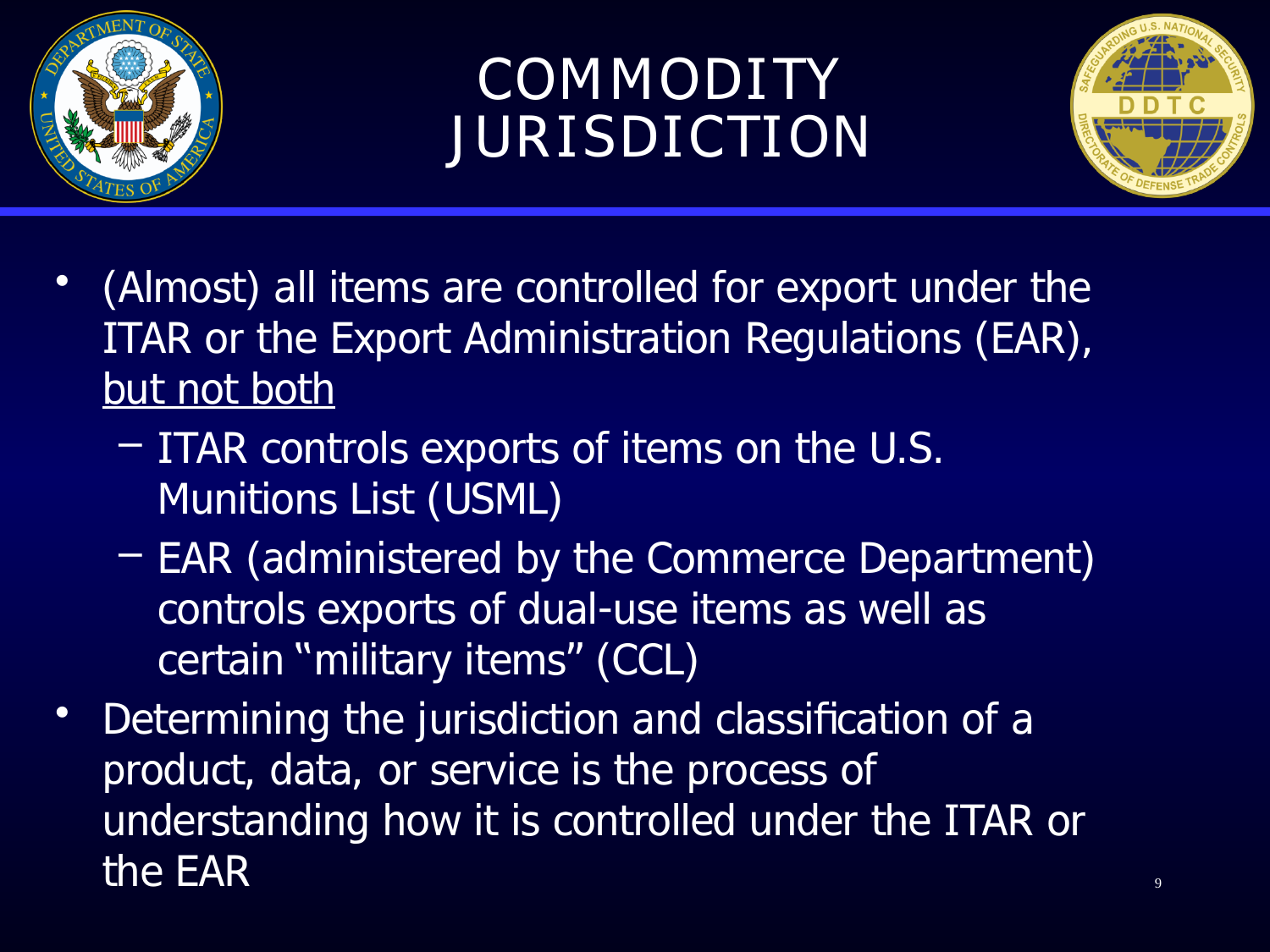

# Commodity Jurisdiction

(Almost) all items are controlled for export under the ITAR or the Export Administration Regulations (EAR), but not both
ITAR controls exports of items on the U.S. Munitions List (USML)
EAR (administered by the Commerce Department) controls exports of dual-use items as well as certain “military items” (CCL)
Determining the jurisdiction and classification of a product, data, or service is the process of understanding how it is controlled under the ITAR or the EAR

9